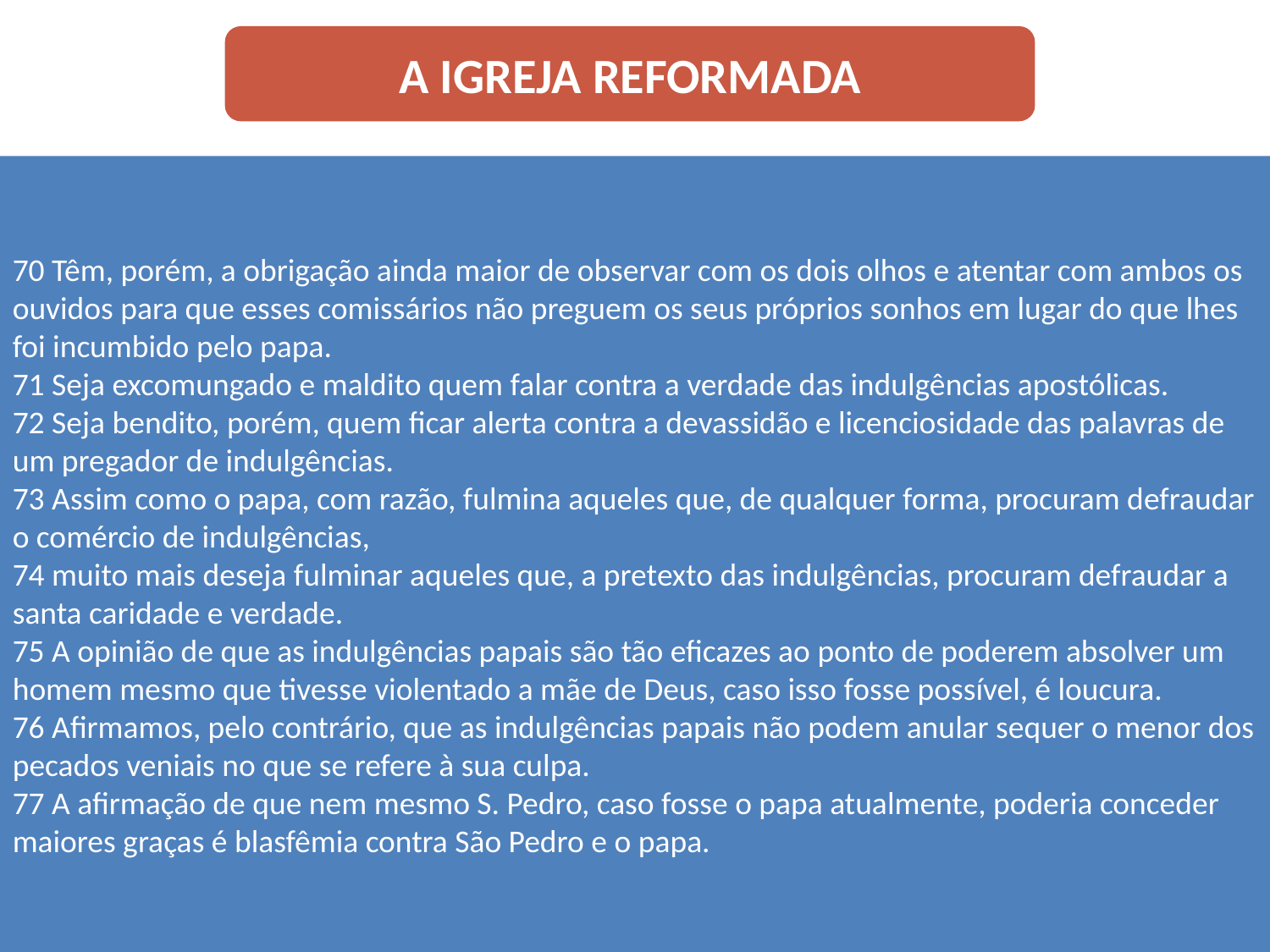

A IGREJA REFORMADA
70 Têm, porém, a obrigação ainda maior de observar com os dois olhos e atentar com ambos os ouvidos para que esses comissários não preguem os seus próprios sonhos em lugar do que lhes foi incumbido pelo papa.
71 Seja excomungado e maldito quem falar contra a verdade das indulgências apostólicas.
72 Seja bendito, porém, quem ficar alerta contra a devassidão e licenciosidade das palavras de um pregador de indulgências.
73 Assim como o papa, com razão, fulmina aqueles que, de qualquer forma, procuram defraudar o comércio de indulgências,
74 muito mais deseja fulminar aqueles que, a pretexto das indulgências, procuram defraudar a santa caridade e verdade.
75 A opinião de que as indulgências papais são tão eficazes ao ponto de poderem absolver um homem mesmo que tivesse violentado a mãe de Deus, caso isso fosse possível, é loucura.
76 Afirmamos, pelo contrário, que as indulgências papais não podem anular sequer o menor dos pecados veniais no que se refere à sua culpa.
77 A afirmação de que nem mesmo S. Pedro, caso fosse o papa atualmente, poderia conceder maiores graças é blasfêmia contra São Pedro e o papa.